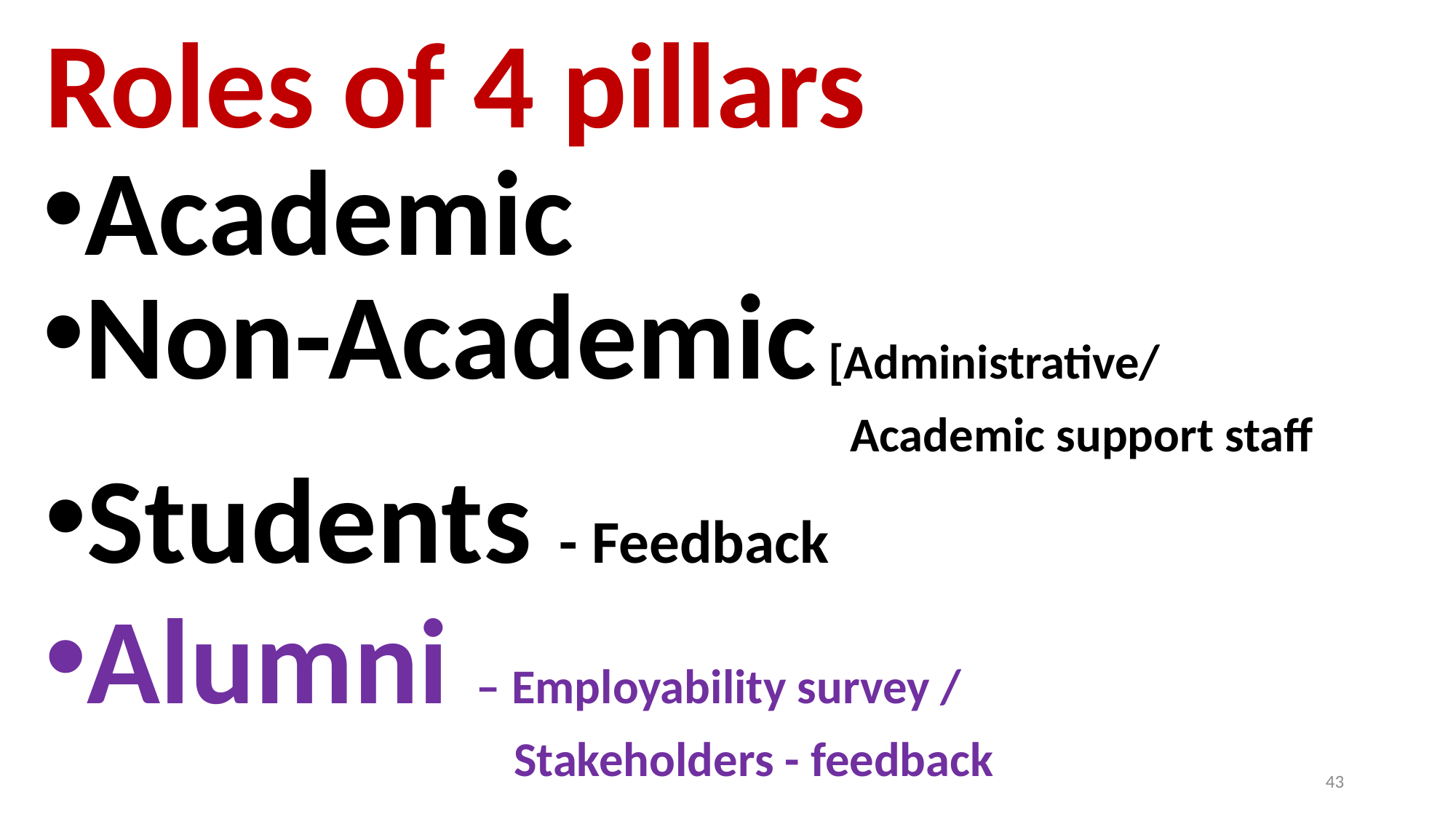

Roles of 4 pillars
Academic
Non-Academic [Administrative/
							    Academic support staff
Students - Feedback
Alumni – Employability survey /
                                           Stakeholders - feedback
43